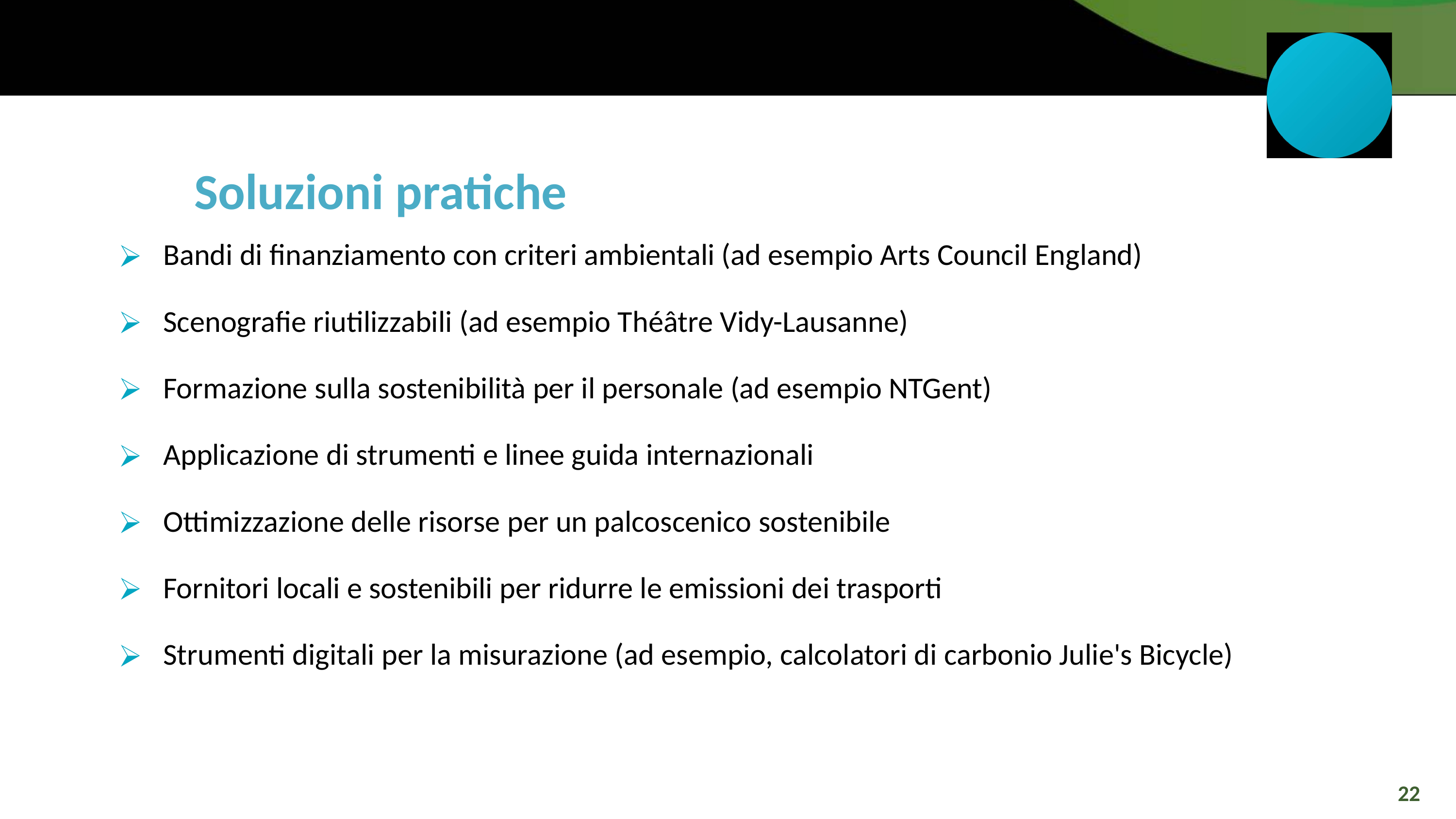

Soluzioni pratiche
Bandi di finanziamento con criteri ambientali (ad esempio Arts Council England)
Scenografie riutilizzabili (ad esempio Théâtre Vidy-Lausanne)
Formazione sulla sostenibilità per il personale (ad esempio NTGent)
Applicazione di strumenti e linee guida internazionali
Ottimizzazione delle risorse per un palcoscenico sostenibile
Fornitori locali e sostenibili per ridurre le emissioni dei trasporti
Strumenti digitali per la misurazione (ad esempio, calcolatori di carbonio Julie's Bicycle)
22